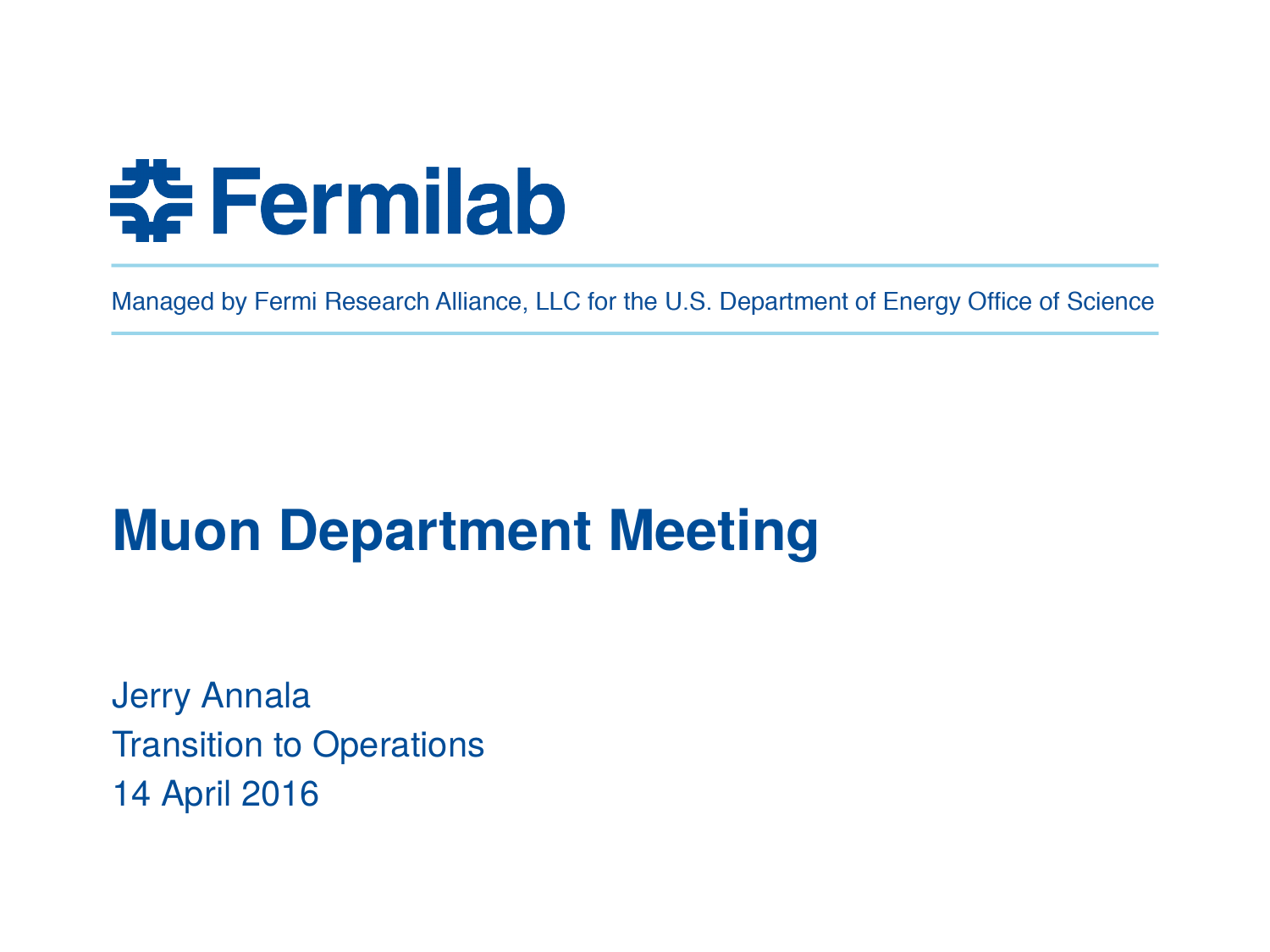

# Muon Department Meeting
Jerry Annala
Transition to Operations
14 April 2016